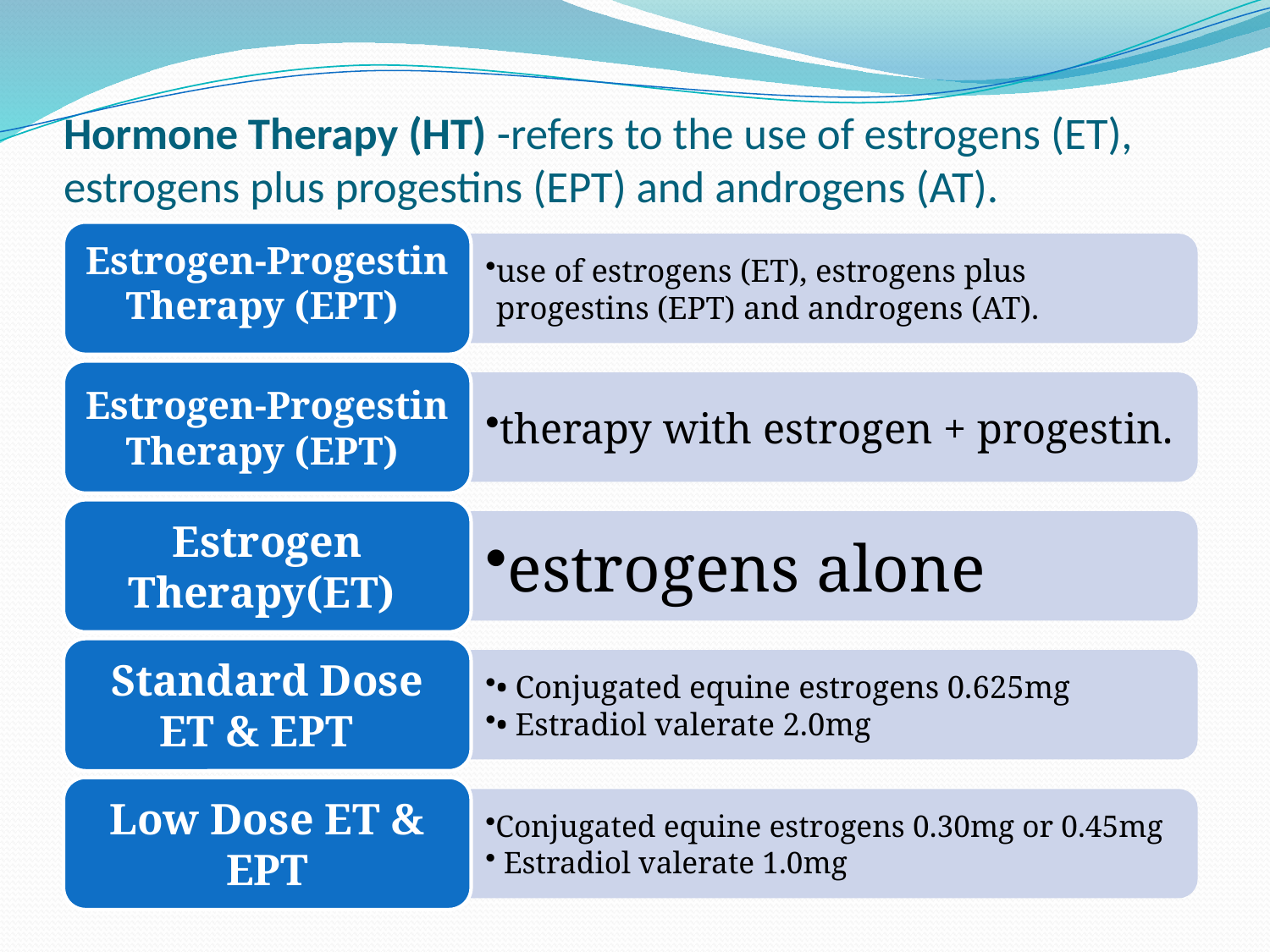

# Hormone Therapy (HT) -refers to the use of estrogens (ET), estrogens plus progestins (EPT) and androgens (AT).
use of estrogens (ET), estrogens plus progestins (EPT) and androgens (AT).
Estrogen Therapy(ET)
estrogens alone
therapy with estrogen + progestin.
Standard Dose ET & EPT
• Conjugated equine estrogens 0.625mg
• Estradiol valerate 2.0mg
Low Dose ET & EPT
Conjugated equine estrogens 0.30mg or 0.45mg
 Estradiol valerate 1.0mg